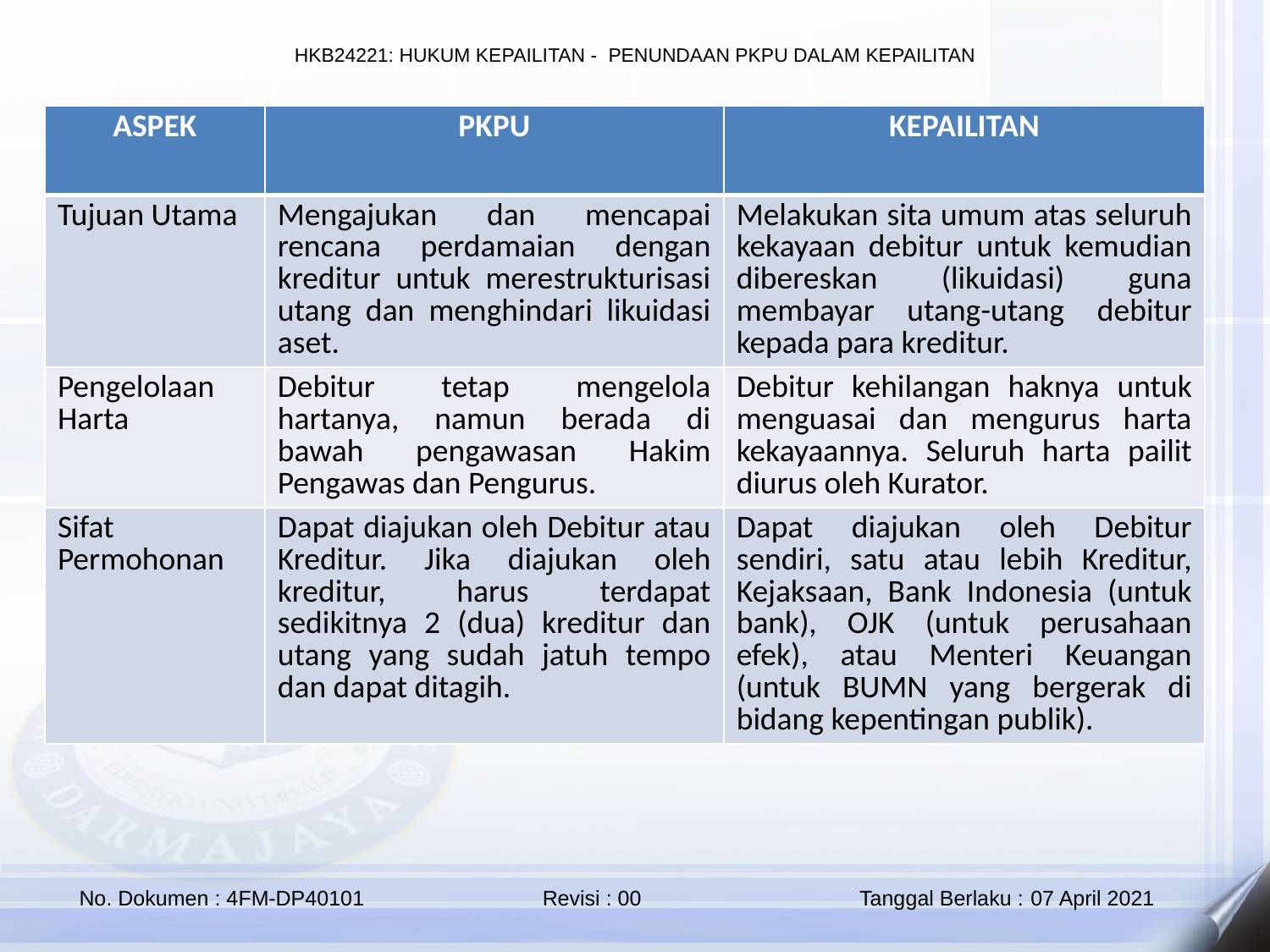

| ASPEK | PKPU | KEPAILITAN |
| --- | --- | --- |
| Tujuan Utama | Mengajukan dan mencapai rencana perdamaian dengan kreditur untuk merestrukturisasi utang dan menghindari likuidasi aset. | Melakukan sita umum atas seluruh kekayaan debitur untuk kemudian dibereskan (likuidasi) guna membayar utang-utang debitur kepada para kreditur. |
| Pengelolaan Harta | Debitur tetap mengelola hartanya, namun berada di bawah pengawasan Hakim Pengawas dan Pengurus. | Debitur kehilangan haknya untuk menguasai dan mengurus harta kekayaannya. Seluruh harta pailit diurus oleh Kurator. |
| Sifat Permohonan | Dapat diajukan oleh Debitur atau Kreditur. Jika diajukan oleh kreditur, harus terdapat sedikitnya 2 (dua) kreditur dan utang yang sudah jatuh tempo dan dapat ditagih. | Dapat diajukan oleh Debitur sendiri, satu atau lebih Kreditur, Kejaksaan, Bank Indonesia (untuk bank), OJK (untuk perusahaan efek), atau Menteri Keuangan (untuk BUMN yang bergerak di bidang kepentingan publik). |